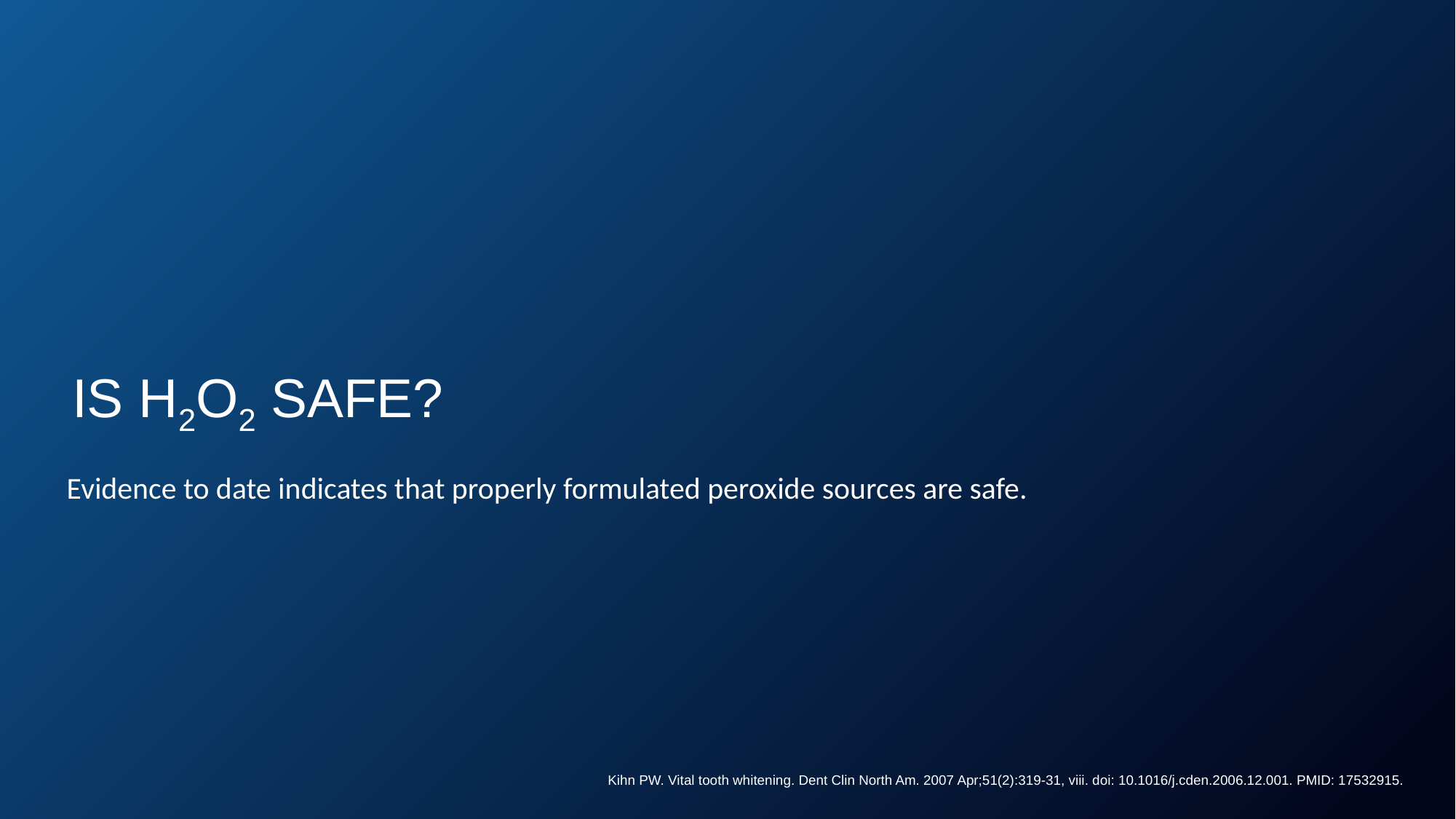

IS H2O2 SAFE?
Evidence to date indicates that properly formulated peroxide sources are safe.
Kihn PW. Vital tooth whitening. Dent Clin North Am. 2007 Apr;51(2):319-31, viii. doi: 10.1016/j.cden.2006.12.001. PMID: 17532915.